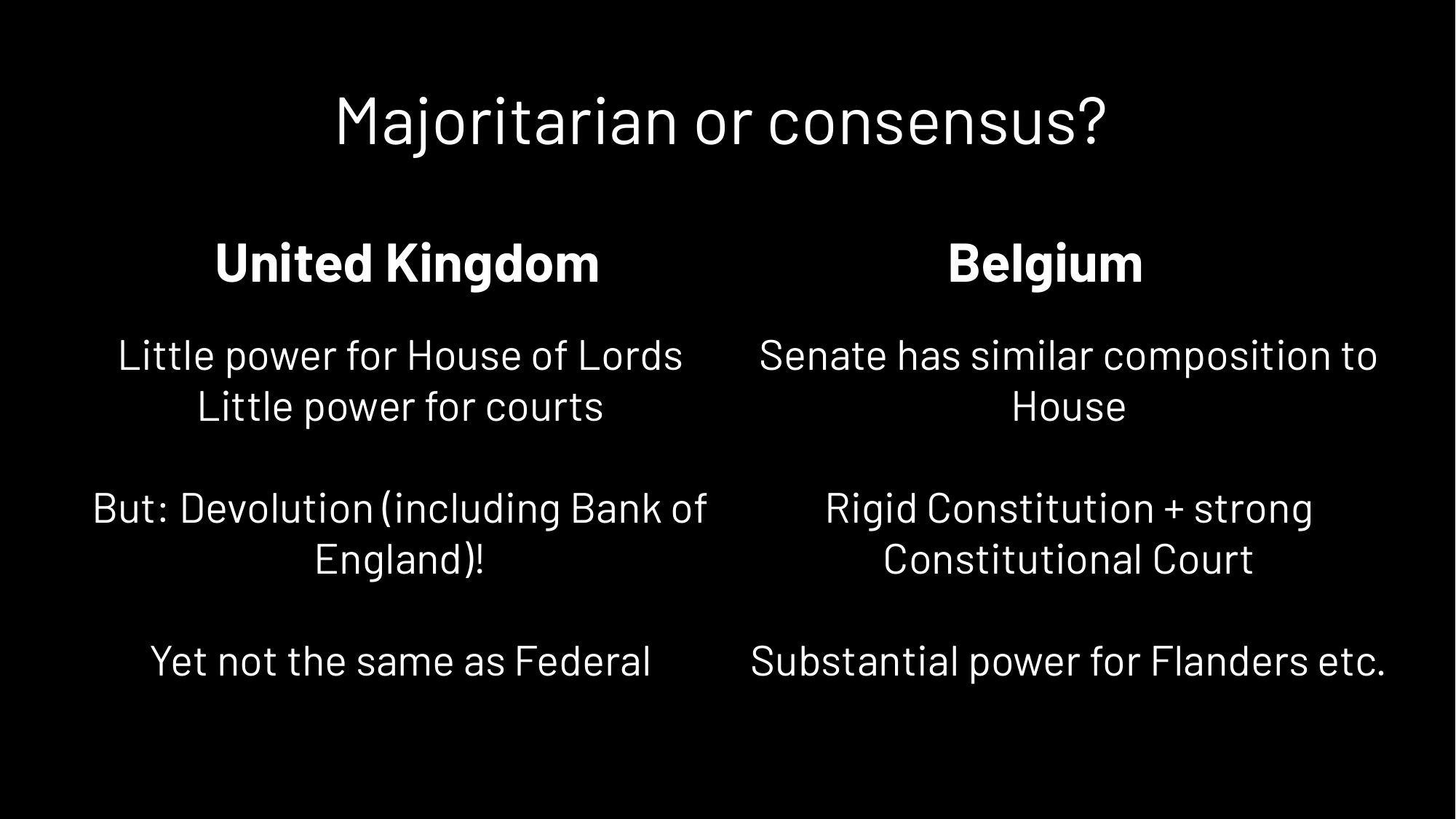

# Majoritarian or consensus?
United Kingdom
Belgium
Little power for House of Lords
Little power for courts

But: Devolution (including Bank of England)!

Yet not the same as Federal
Senate has similar composition to House

Rigid Constitution + strong Constitutional Court

Substantial power for Flanders etc.